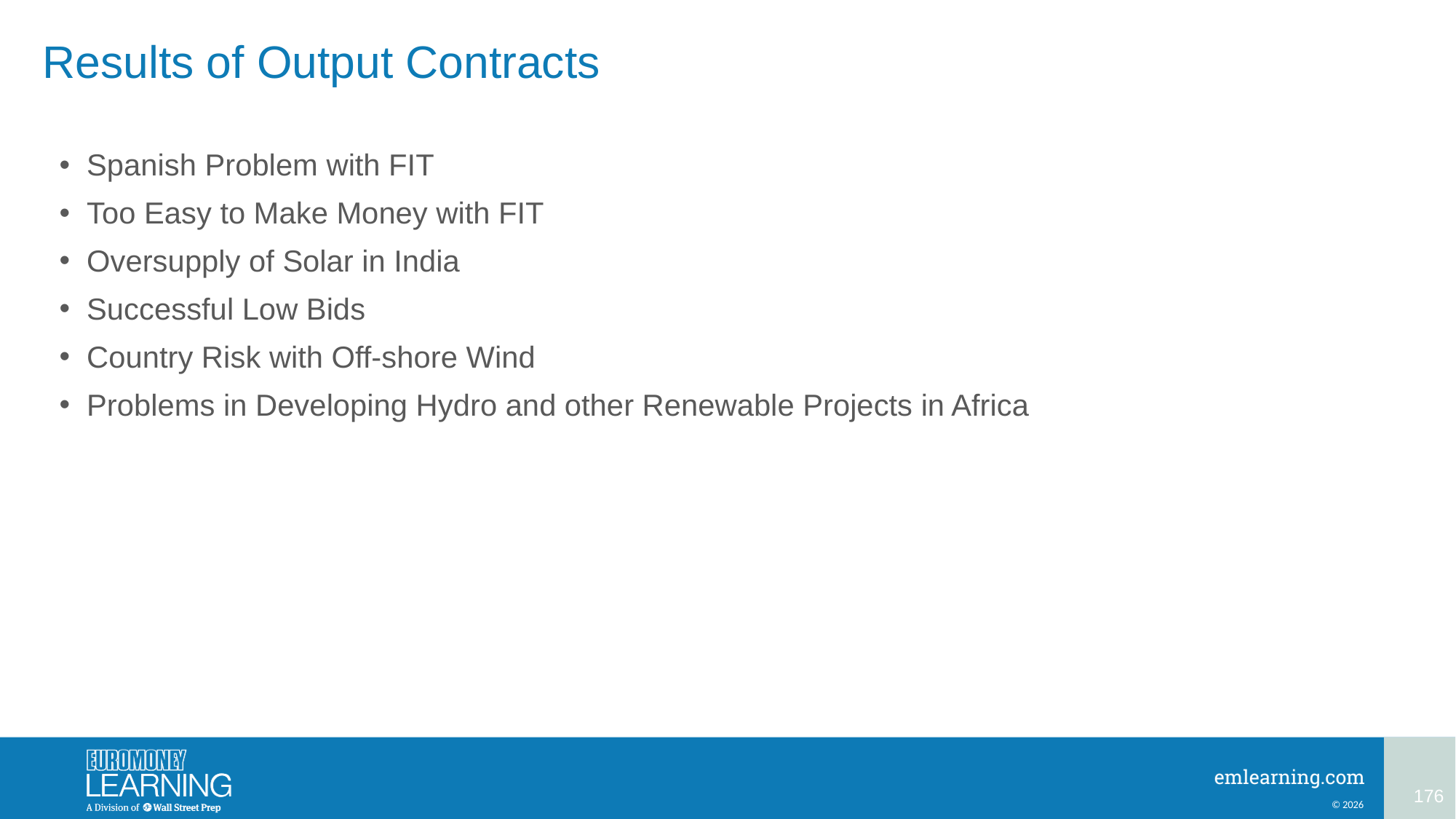

# Results of Output Contracts
Spanish Problem with FIT
Too Easy to Make Money with FIT
Oversupply of Solar in India
Successful Low Bids
Country Risk with Off-shore Wind
Problems in Developing Hydro and other Renewable Projects in Africa
176